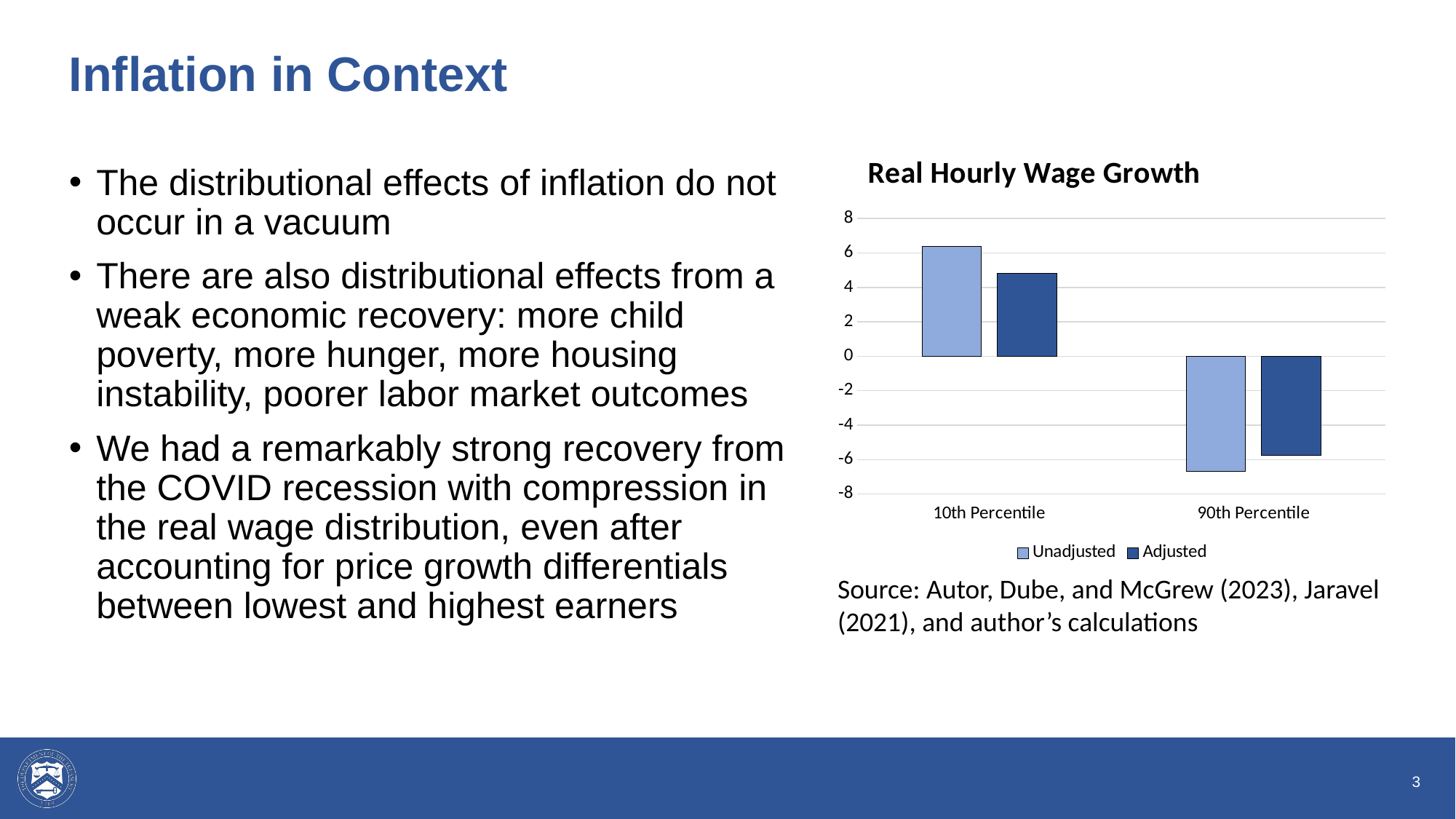

# Inflation in Context

### Chart: Real Hourly Wage Growth

| Category | Unadjusted | Adjusted |
|---|---|---|
| 10th Percentile | 6.400000000000006 | 4.7985365760247145 |
| 90th Percentile | -6.699999999999995 | -5.747368128186725 |
The distributional effects of inflation do not occur in a vacuum
There are also distributional effects from a weak economic recovery: more child poverty, more hunger, more housing instability, poorer labor market outcomes
We had a remarkably strong recovery from the COVID recession with compression in the real wage distribution, even after accounting for price growth differentials between lowest and highest earners
Source: Autor, Dube, and McGrew (2023), Jaravel (2021), and author’s calculations